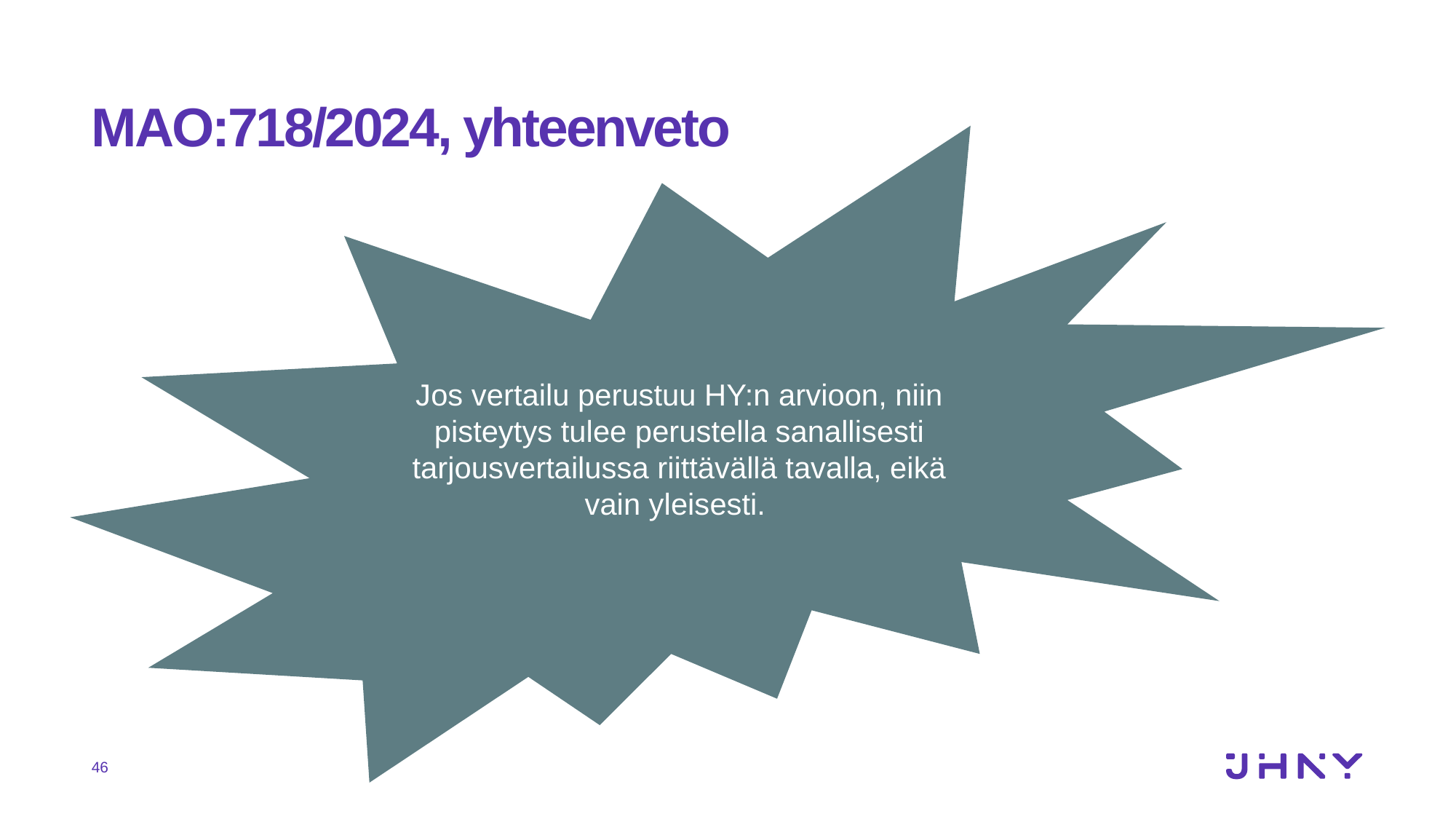

# MAO:718/2024, yhteenveto
Jos vertailu perustuu HY:n arvioon, niin pisteytys tulee perustella sanallisesti tarjousvertailussa riittävällä tavalla, eikä vain yleisesti.

46